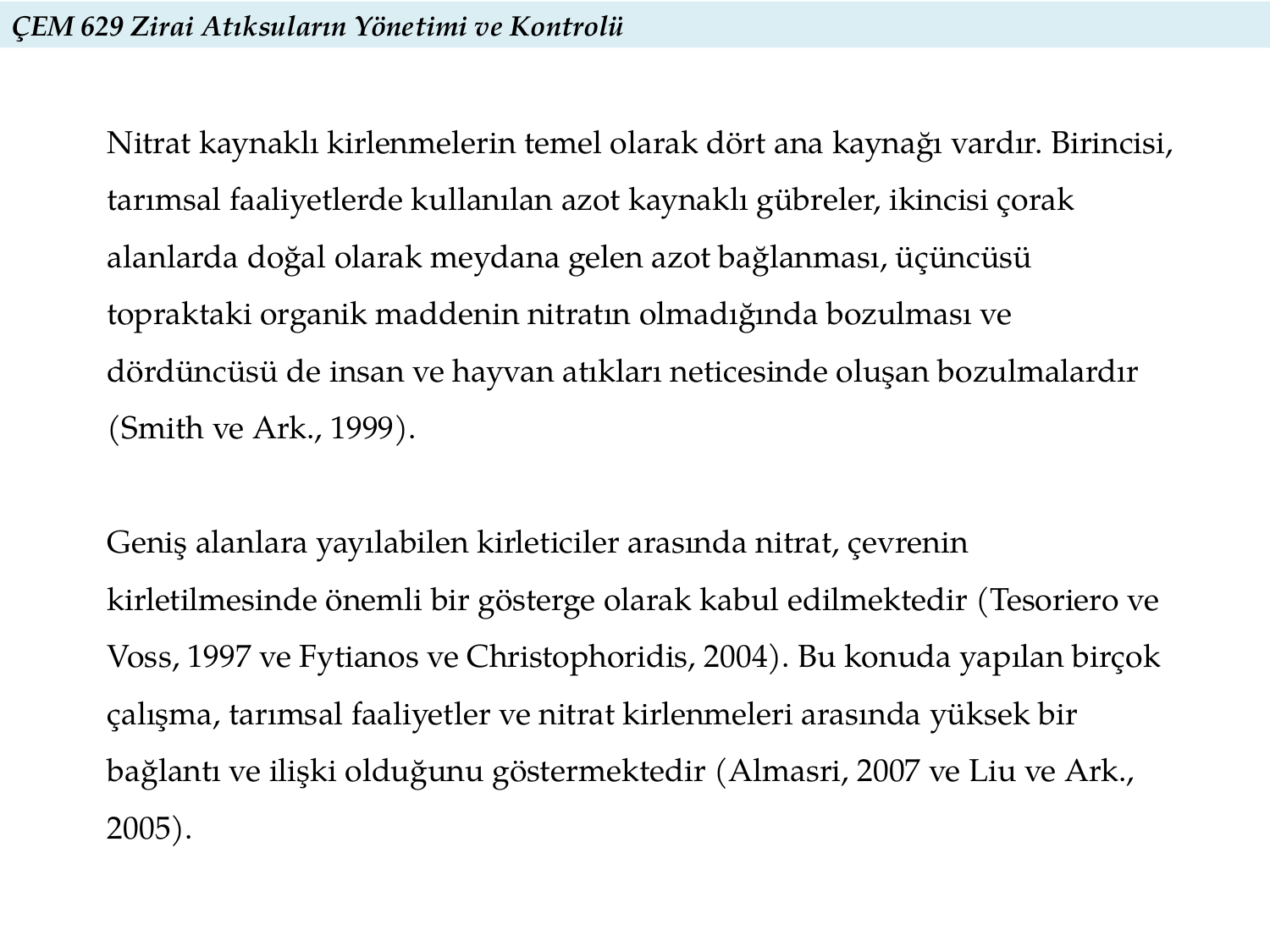

ÇEM 629 Zirai Atıksuların Yönetimi ve Kontrolü
Nitrat kaynaklı kirlenmelerin temel olarak dört ana kaynağı vardır. Birincisi, tarımsal faaliyetlerde kullanılan azot kaynaklı gübreler, ikincisi çorak alanlarda doğal olarak meydana gelen azot bağlanması, üçüncüsü topraktaki organik maddenin nitratın olmadığında bozulması ve dördüncüsü de insan ve hayvan atıkları neticesinde oluşan bozulmalardır (Smith ve Ark., 1999).

Geniş alanlara yayılabilen kirleticiler arasında nitrat, çevrenin kirletilmesinde önemli bir gösterge olarak kabul edilmektedir (Tesoriero ve Voss, 1997 ve Fytianos ve Christophoridis, 2004). Bu konuda yapılan birçok çalışma, tarımsal faaliyetler ve nitrat kirlenmeleri arasında yüksek bir bağlantı ve ilişki olduğunu göstermektedir (Almasri, 2007 ve Liu ve Ark., 2005).